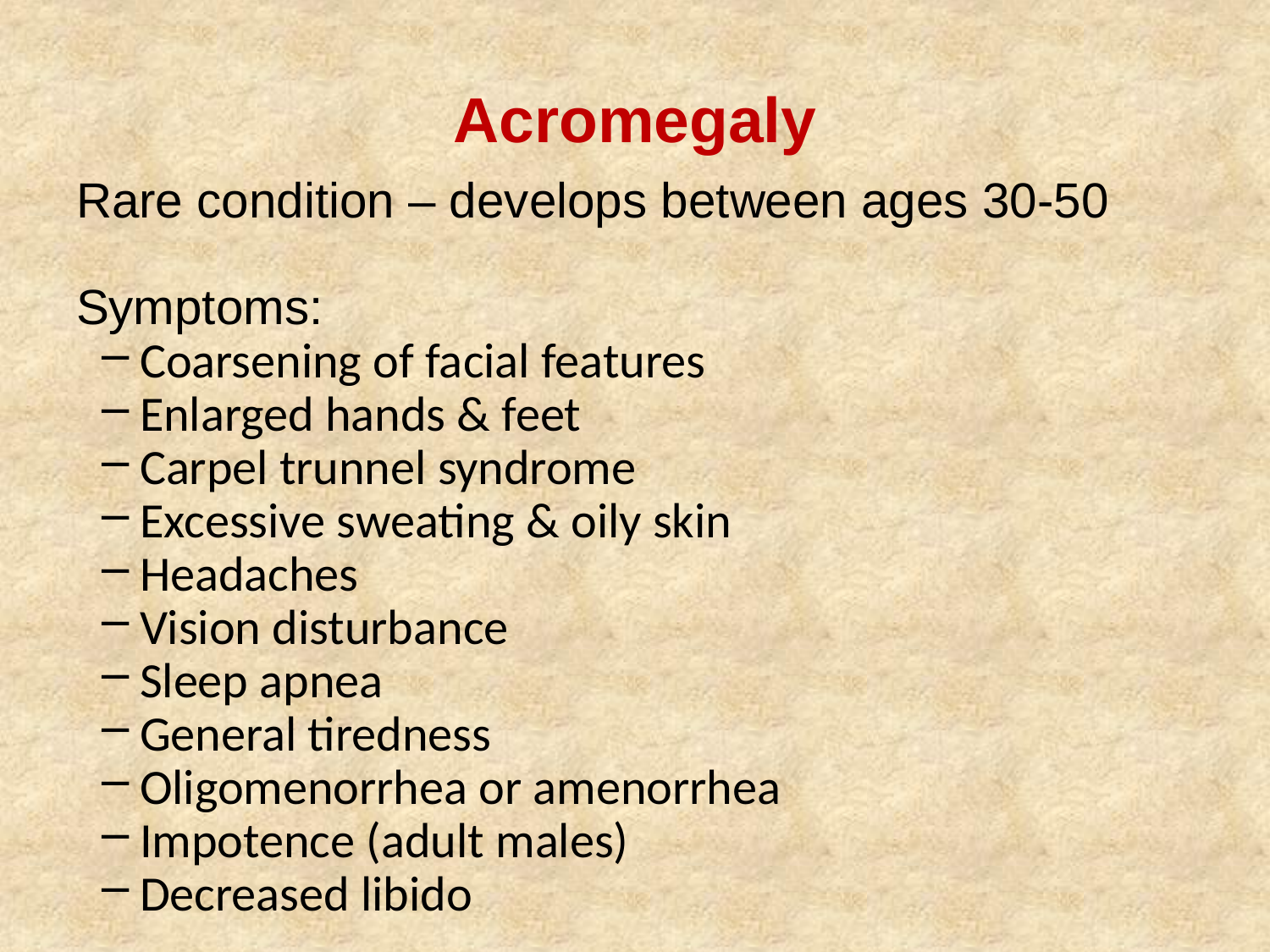

Acromegaly
Rare condition – develops between ages 30-50

Symptoms:
Coarsening of facial features
Enlarged hands & feet
Carpel trunnel syndrome
Excessive sweating & oily skin
Headaches
Vision disturbance
Sleep apnea
General tiredness
Oligomenorrhea or amenorrhea
Impotence (adult males)
Decreased libido